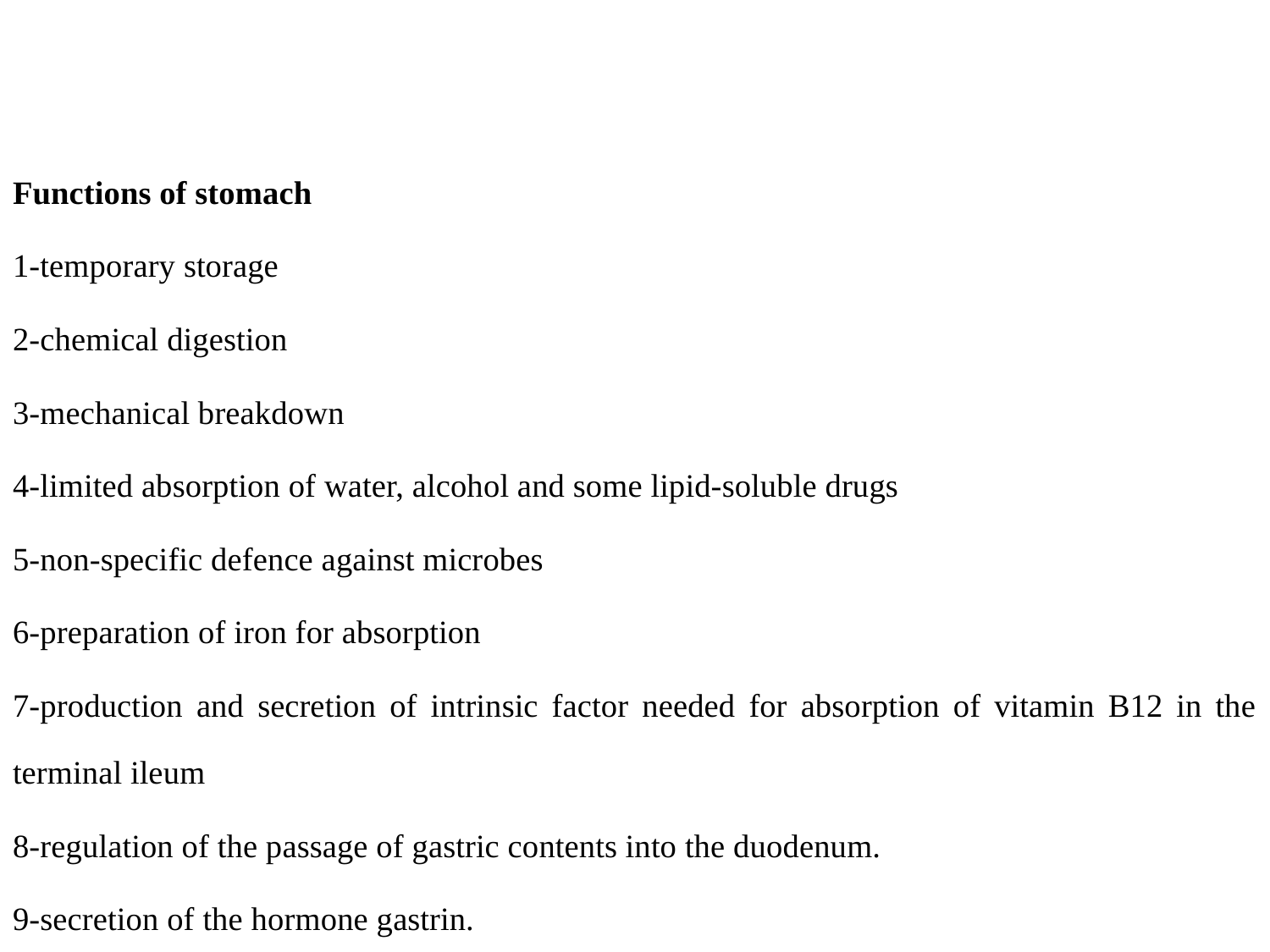

Functions of stomach
1-temporary storage
2-chemical digestion
3-mechanical breakdown
4-limited absorption of water, alcohol and some lipid-soluble drugs
5-non-specific defence against microbes
6-preparation of iron for absorption
7-production and secretion of intrinsic factor needed for absorption of vitamin B12 in the terminal ileum
8-regulation of the passage of gastric contents into the duodenum.
9-secretion of the hormone gastrin.